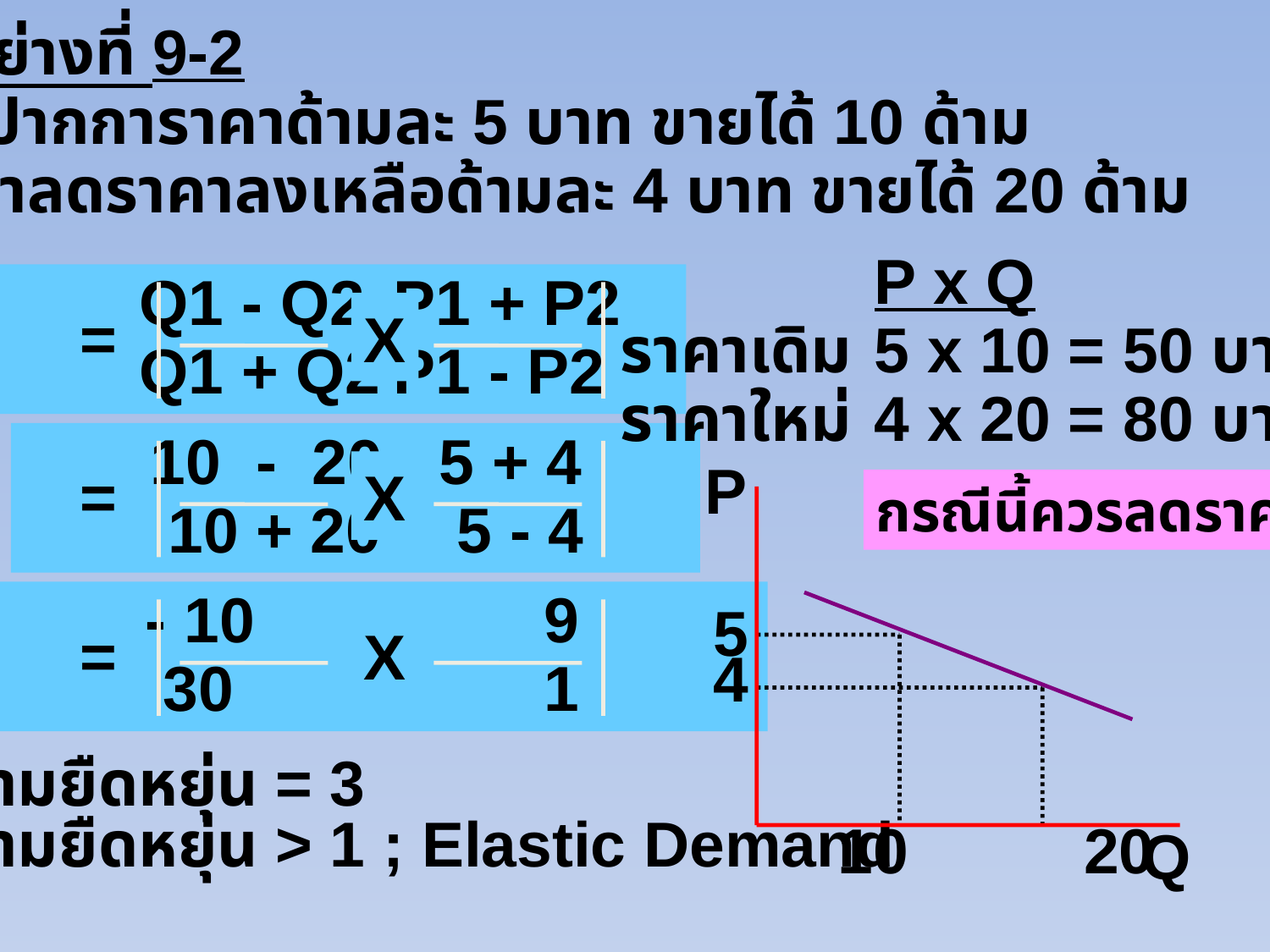

ตัวอย่างที่ 9-2
เดิมปากการาคาด้ามละ 5 บาท ขายได้ 10 ด้าม
ต่อมาลดราคาลงเหลือด้ามละ 4 บาท ขายได้ 20 ด้าม
		P x Q
ราคาเดิม	5 x 10 = 50 บาท
ราคาใหม่	4 x 20 = 80 บาท
P

Q

5
4

10          20
	Q1 - Q2	P1 + P2
	Q1 + Q2	P1 - P2

=
X

	10  -  20	  5 + 4
	 10 + 20	   5 - 4

=
X

กรณีนี้ควรลดราคา
	   - 10	  	    9
	    30		    1

=
X

ค่าความยืดหยุ่น = 3
ค่าความยืดหยุ่น > 1 ; Elastic Demand